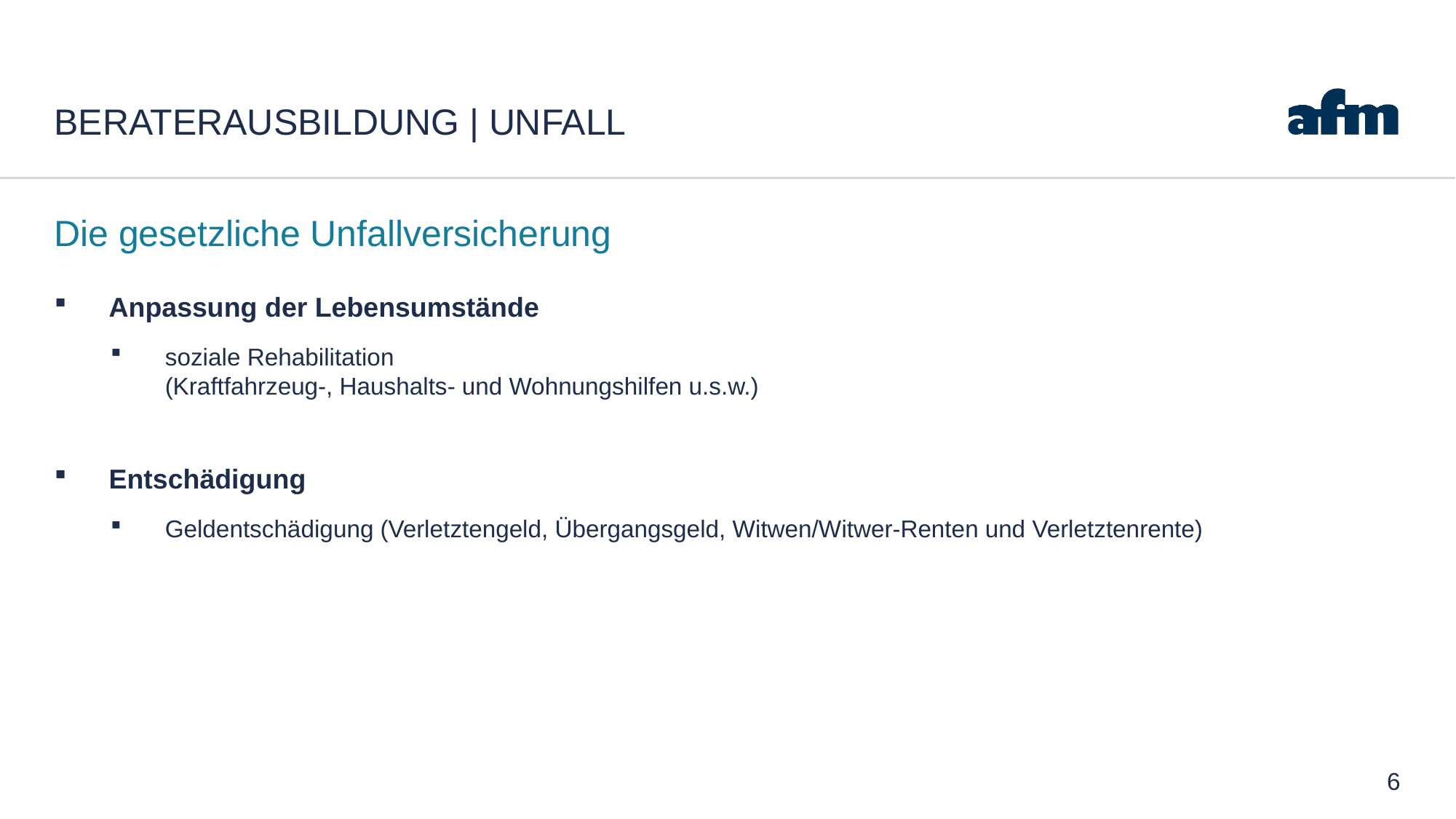

# Beraterausbildung | Unfall
Die gesetzliche Unfallversicherung
Anpassung der Lebensumstände
soziale Rehabilitation
(Kraftfahrzeug-, Haushalts- und Wohnungshilfen u.s.w.)
Entschädigung
Geldentschädigung (Verletztengeld, Übergangsgeld, Witwen/Witwer-Renten und Verletztenrente)
6